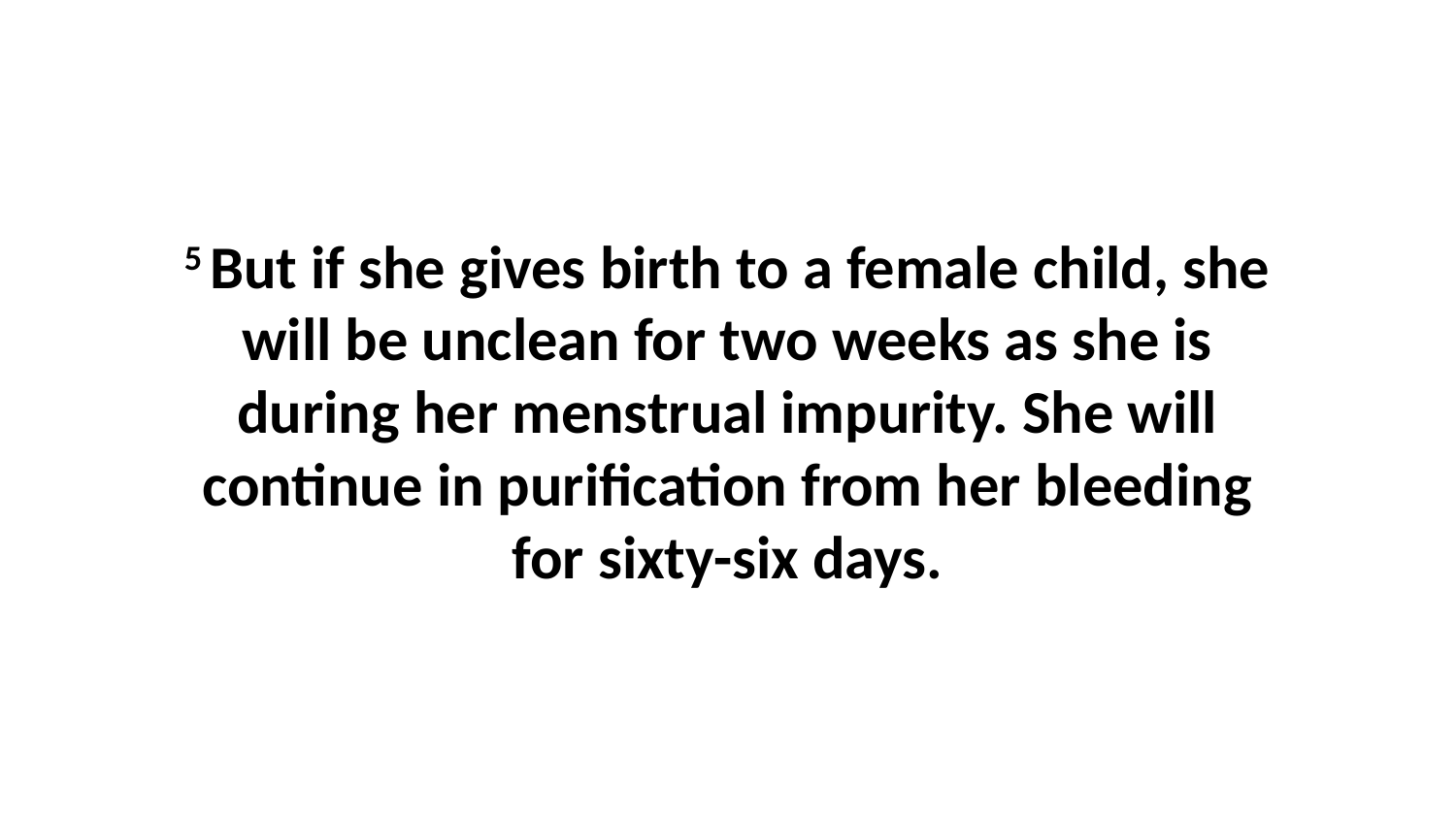

5 But if she gives birth to a female child, she will be unclean for two weeks as she is during her menstrual impurity. She will continue in purification from her bleeding for sixty-six days.